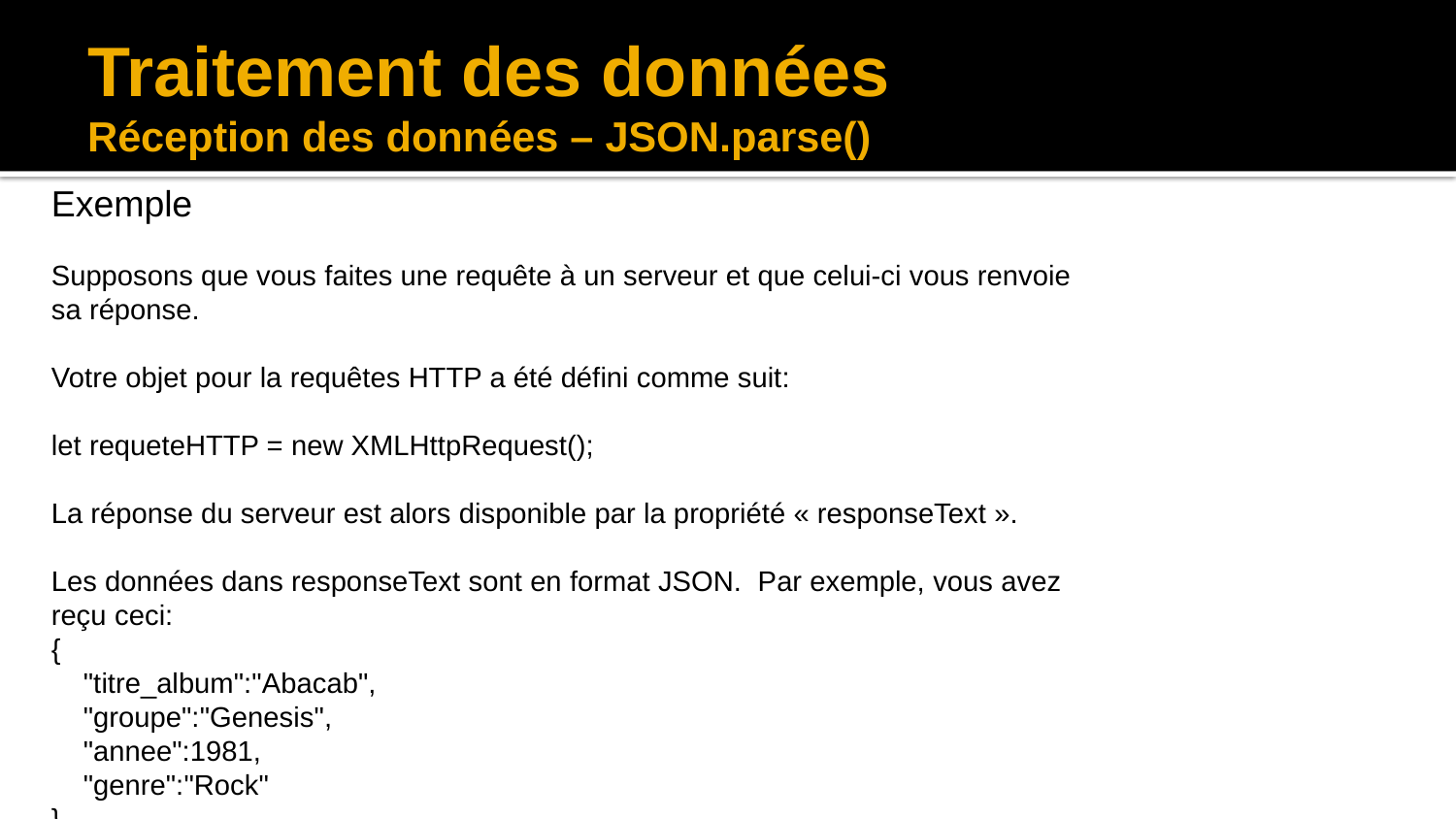

# Traitement des données Réception des données – JSON.parse()
Exemple

Supposons que vous faites une requête à un serveur et que celui-ci vous renvoie  sa réponse.

Votre objet pour la requêtes HTTP a été défini comme suit:

let requeteHTTP = new XMLHttpRequest();

La réponse du serveur est alors disponible par la propriété « responseText ».

Les données dans responseText sont en format JSON.  Par exemple, vous avez reçu ceci:
{
    "titre_album":"Abacab",
    "groupe":"Genesis",
    "annee":1981,
    "genre":"Rock"
}